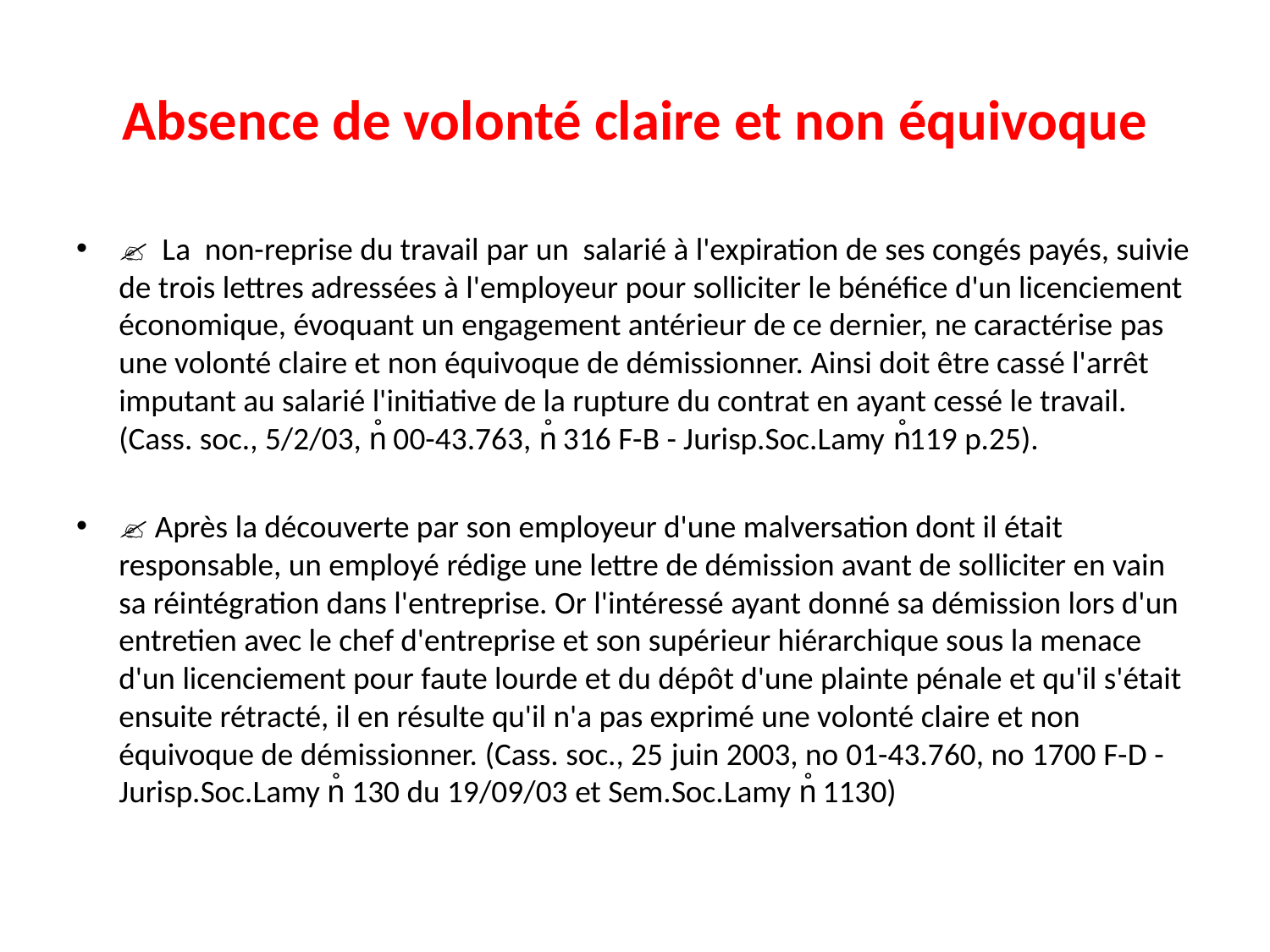

# Absence de volonté claire et non équivoque
✍  La  non-reprise du travail par un  salarié à l'expiration de ses congés payés, suivie de trois lettres adressées à l'employeur pour solliciter le bénéfice d'un licenciement économique, évoquant un engagement antérieur de ce dernier, ne caractérise pas une volonté claire et non équivoque de démissionner. Ainsi doit être cassé l'arrêt imputant au salarié l'initiative de la rupture du contrat en ayant cessé le travail. (Cass. soc., 5/2/03, n̊ 00-43.763, n̊ 316 F-B - Jurisp.Soc.Lamy n̊119 p.25).

✍ Après la découverte par son employeur d'une malversation dont il était responsable, un employé rédige une lettre de démission avant de solliciter en vain sa réintégration dans l'entreprise. Or l'intéressé ayant donné sa démission lors d'un entretien avec le chef d'entreprise et son supérieur hiérarchique sous la menace d'un licenciement pour faute lourde et du dépôt d'une plainte pénale et qu'il s'était ensuite rétracté, il en résulte qu'il n'a pas exprimé une volonté claire et non équivoque de démissionner. (Cass. soc., 25 juin 2003, no 01-43.760, no 1700 F-D - Jurisp.Soc.Lamy n̊ 130 du 19/09/03 et Sem.Soc.Lamy n̊ 1130)